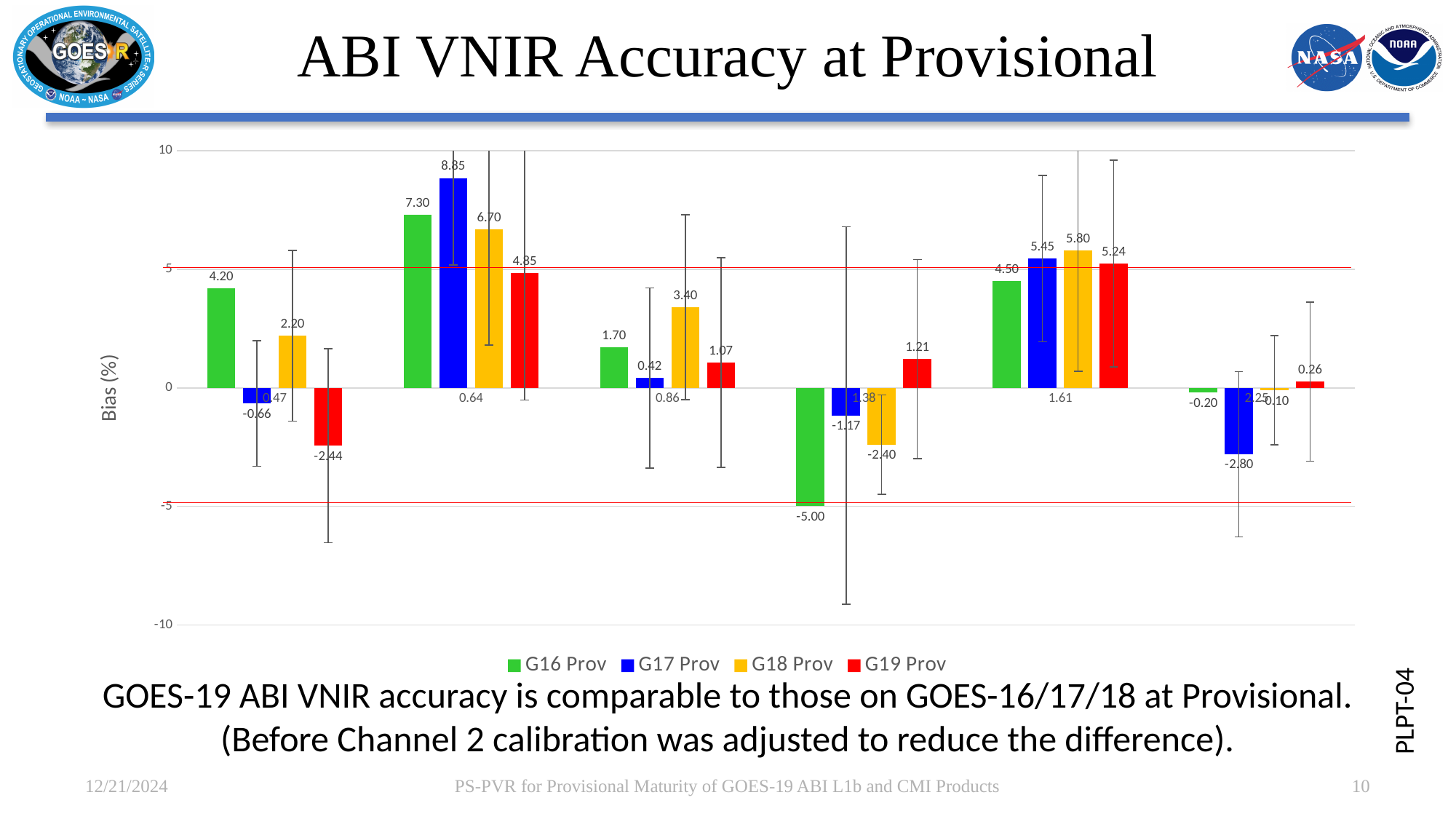

# ABI VNIR Accuracy at Provisional

### Chart

| Category | G16 Prov | G17 Prov | G18 Prov | G19 Prov |
|---|---|---|---|---|
| 0.47 | 4.2 | -0.66 | 2.2 | -2.44 |
| 0.64 | 7.3 | 8.85 | 6.7 | 4.849 |
| 0.86 | 1.7 | 0.42 | 3.4 | 1.072 |
| 1.38 | -5.0 | -1.17 | -2.4 | 1.21 |
| 1.61 | 4.5 | 5.45 | 5.8 | 5.244 |
| 2.25 | -0.2 | -2.8 | -0.1 | 0.264 |
PLPT-04
GOES-19 ABI VNIR accuracy is comparable to those on GOES-16/17/18 at Provisional.
(Before Channel 2 calibration was adjusted to reduce the difference).
12/21/2024
PS-PVR for Provisional Maturity of GOES-19 ABI L1b and CMI Products
10